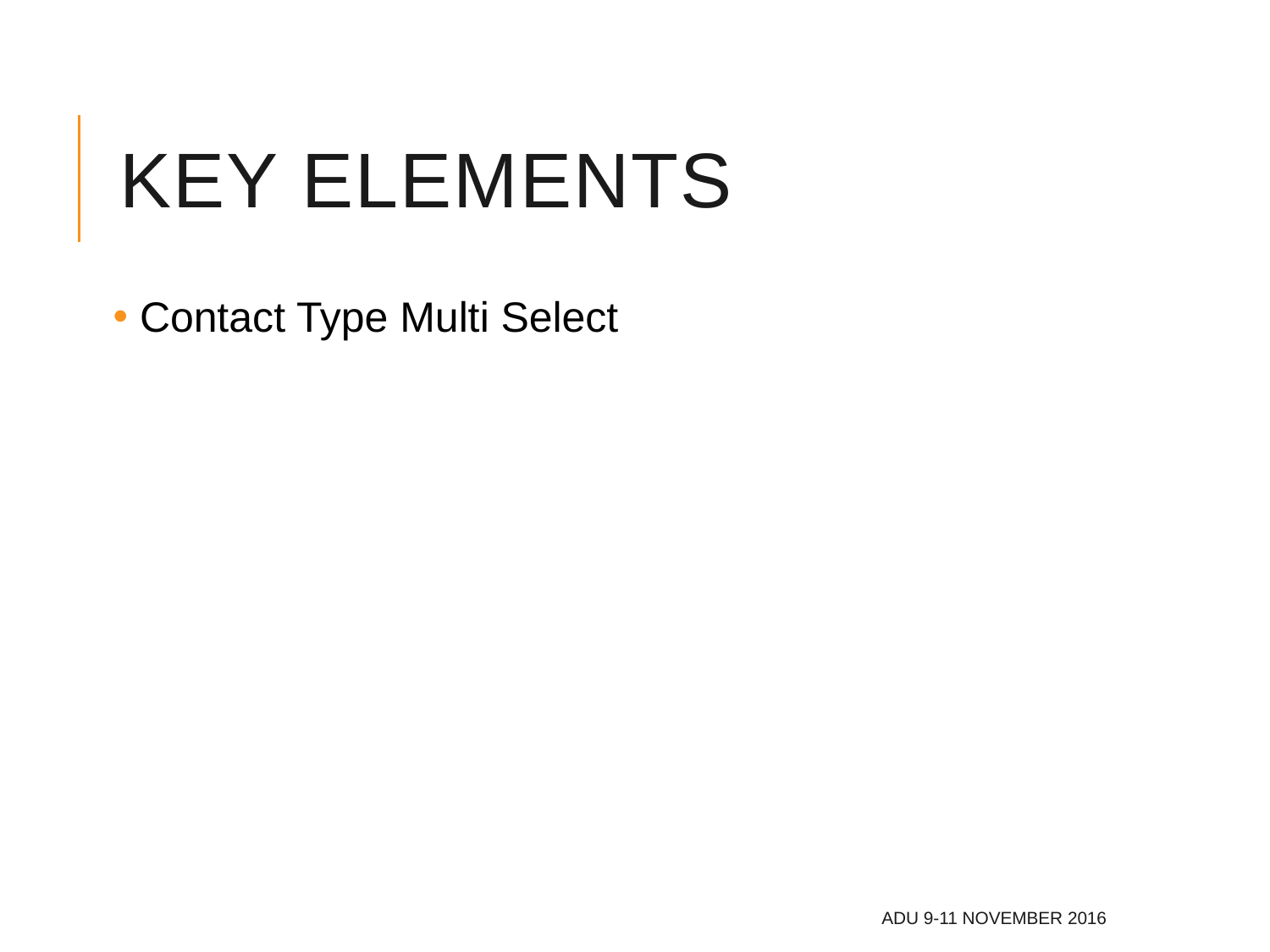

# Key elements
 Contact Type Multi Select

ADU 9-11 November 2016